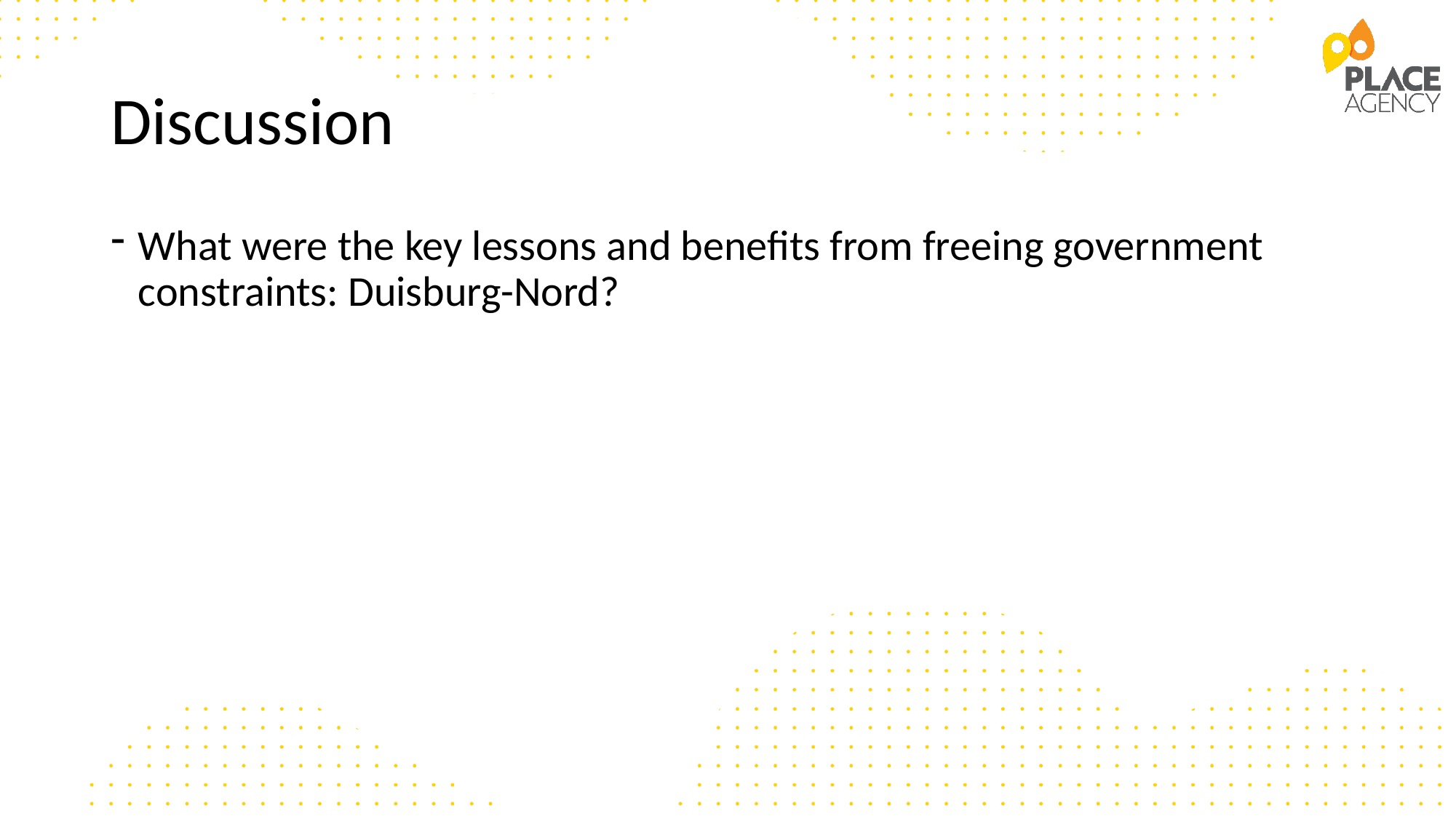

# Discussion
What were the key lessons and benefits from freeing government constraints: Duisburg-Nord?